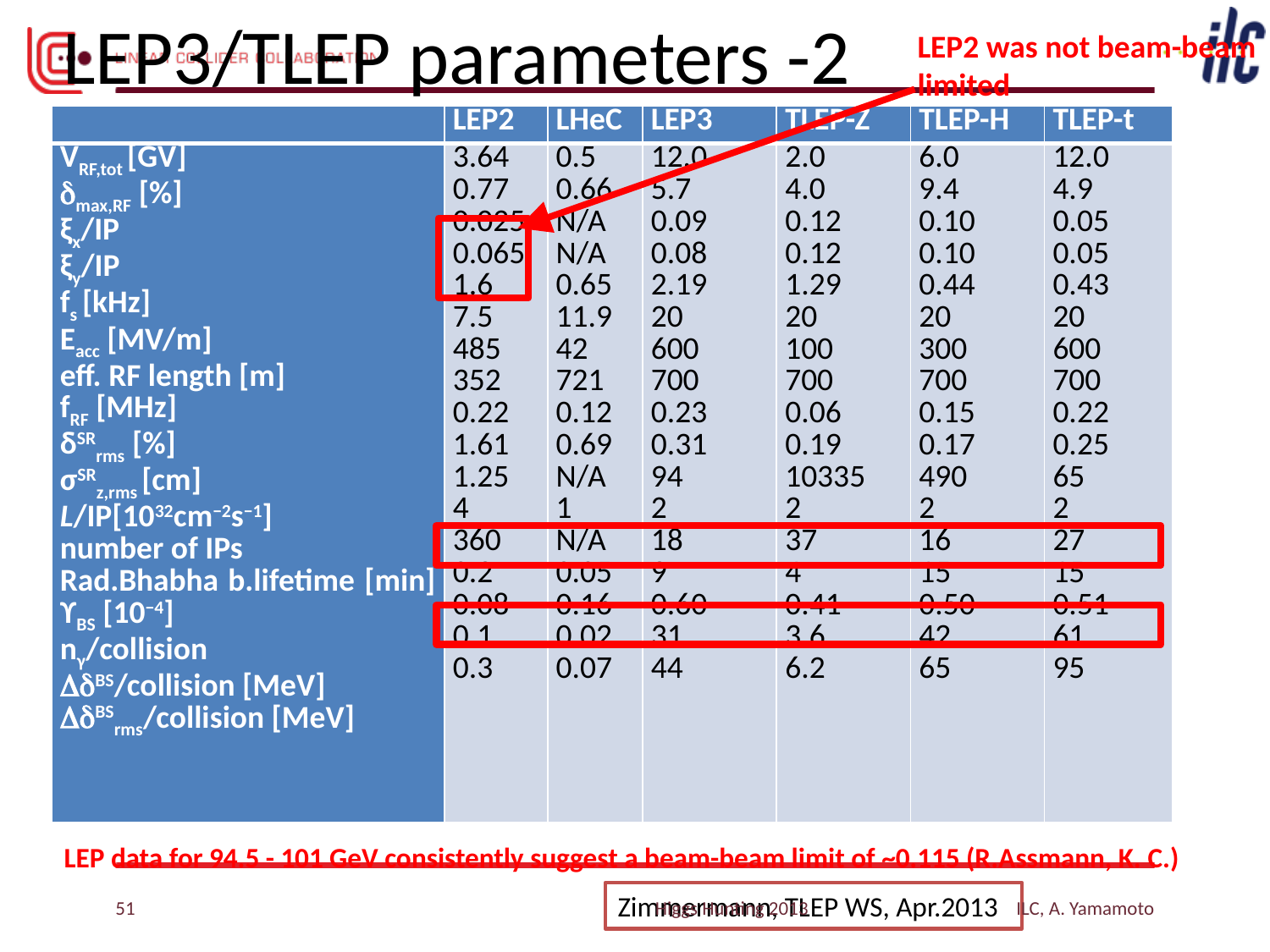

LEP3/TLEP parameters -2
LEP2 was not beam-beam limited
|  | LEP2 | LHeC | LEP3 | TLEP-Z | TLEP-H | TLEP-t |
| --- | --- | --- | --- | --- | --- | --- |
| VRF,tot [GV] δmax,RF [%] ξx/IP ξy/IP fs [kHz] Eacc [MV/m] eff. RF length [m] fRF [MHz] δSRrms [%] σSRz,rms [cm] L/IP[1032cm−2s−1] number of IPs Rad.Bhabha b.lifetime [min] ϒBS [10−4] nγ/collision ΔδBS/collision [MeV] ΔδBSrms/collision [MeV] | 3.64 0.77 0.025 0.065 1.6 7.5 485 352 0.22 1.61 1.25 4 360 0.2 0.08 0.1 0.3 | 0.5 0.66 N/A N/A 0.65 11.9 42 721 0.12 0.69 N/A 1 N/A 0.05 0.16 0.02 0.07 | 12.0 5.7 0.09 0.08 2.19 20 600 700 0.23 0.31 94 2 18 9 0.60 31 44 | 2.0 4.0 0.12 0.12 1.29 20 100 700 0.06 0.19 10335 2 37 4 0.41 3.6 6.2 | 6.0 9.4 0.10 0.10 0.44 20 300 700 0.15 0.17 490 2 16 15 0.50 42 65 | 12.0 4.9 0.05 0.05 0.43 20 600 700 0.22 0.25 65 2 27 15 0.51 61 95 |

LEP data for 94.5 - 101 GeV consistently suggest a beam-beam limit of ~0.115 (R.Assmann, K. C.)
51
Higgs Hunting 2013
ILC, A. Yamamoto
Zimmermann, TLEP WS, Apr.2013